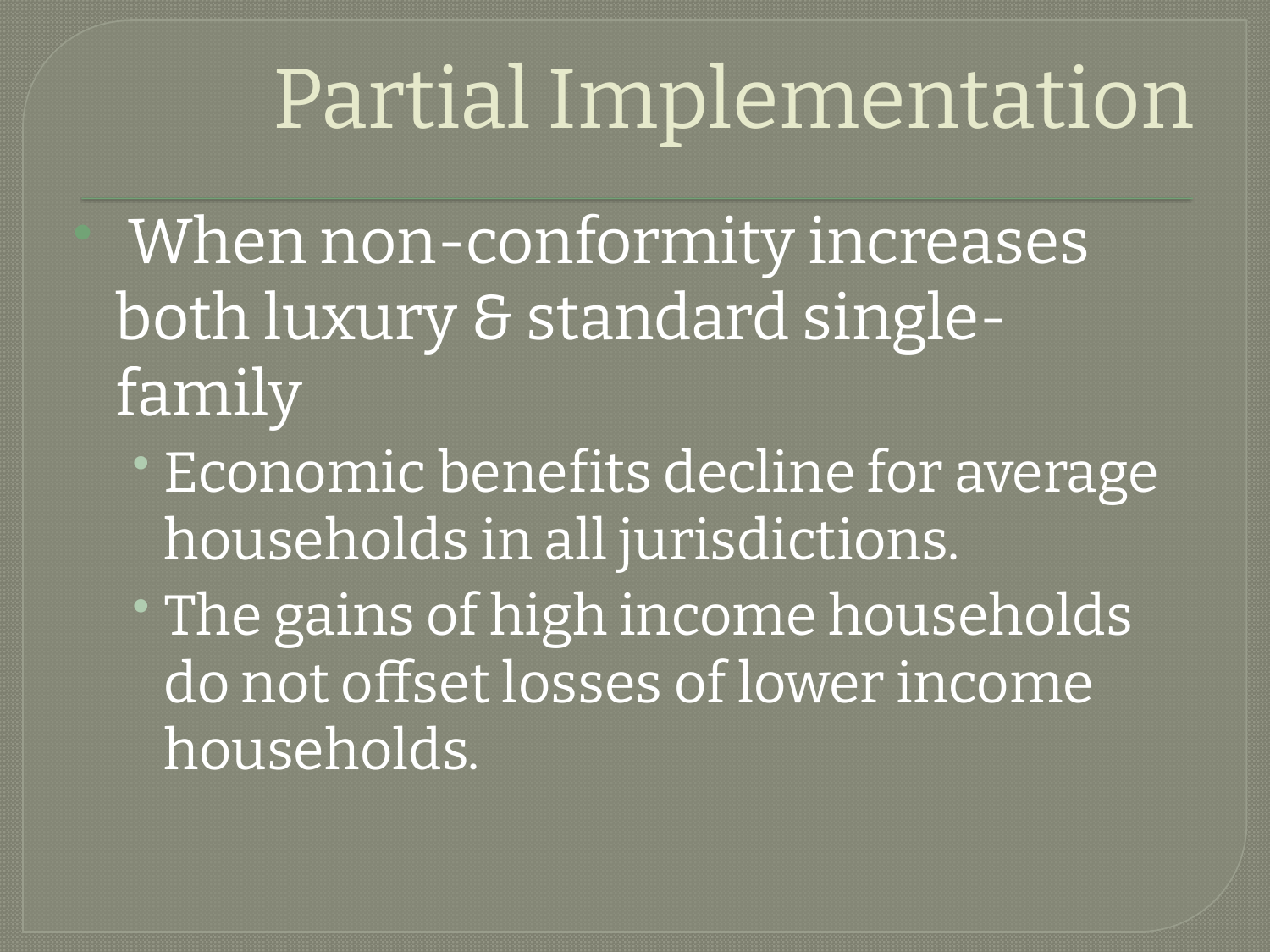

# Partial Implementation

 When non-conformity increases both luxury & standard single-family
Economic benefits decline for average households in all jurisdictions.
The gains of high income households do not offset losses of lower income households.